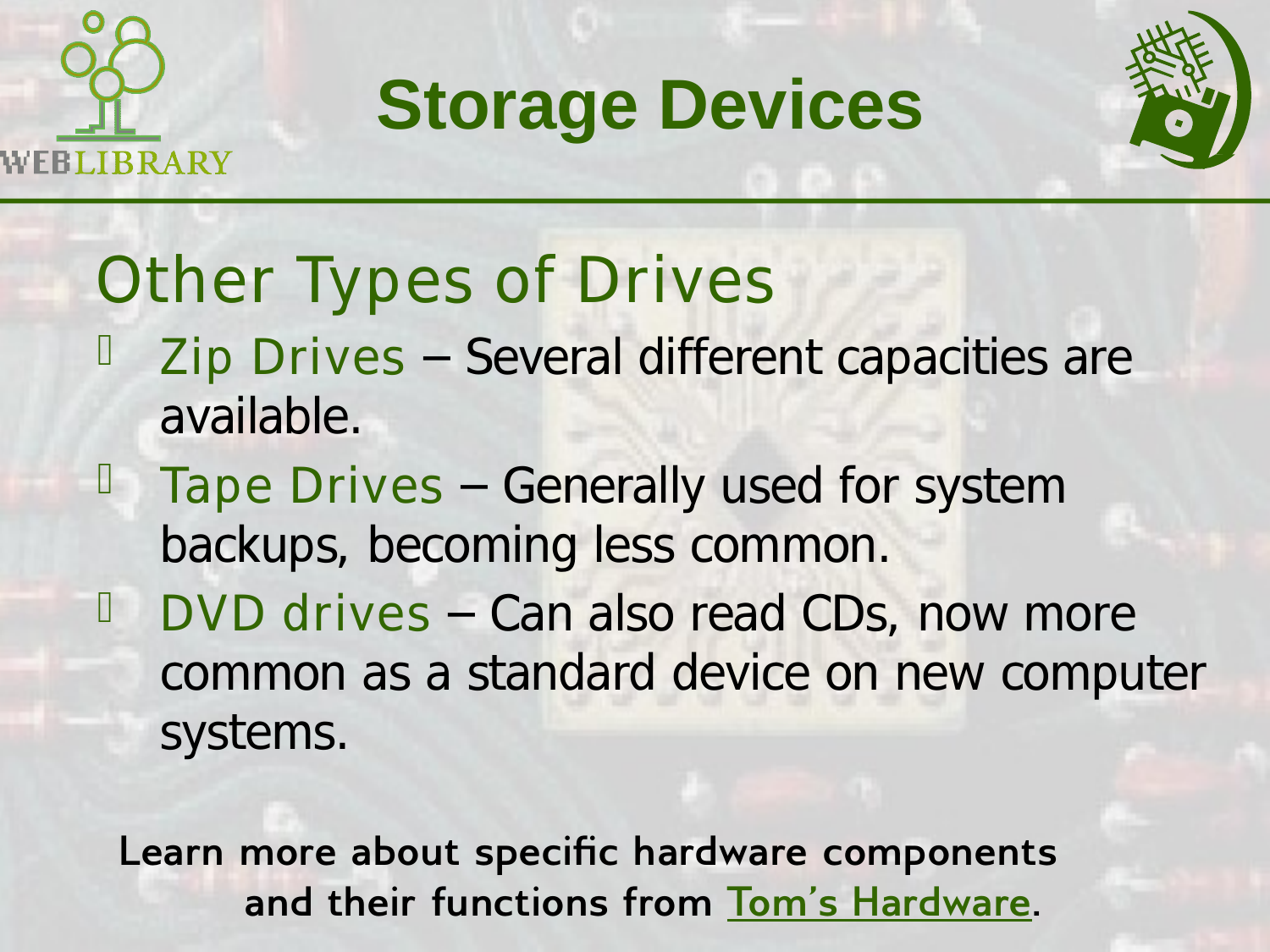

# Storage Devices
Other Types of Drives
Zip Drives – Several different capacities are available.
Tape Drives – Generally used for system backups, becoming less common.
DVD drives – Can also read CDs, now more common as a standard device on new computer systems.
Learn more about specific hardware components         and their functions from Tom’s Hardware.